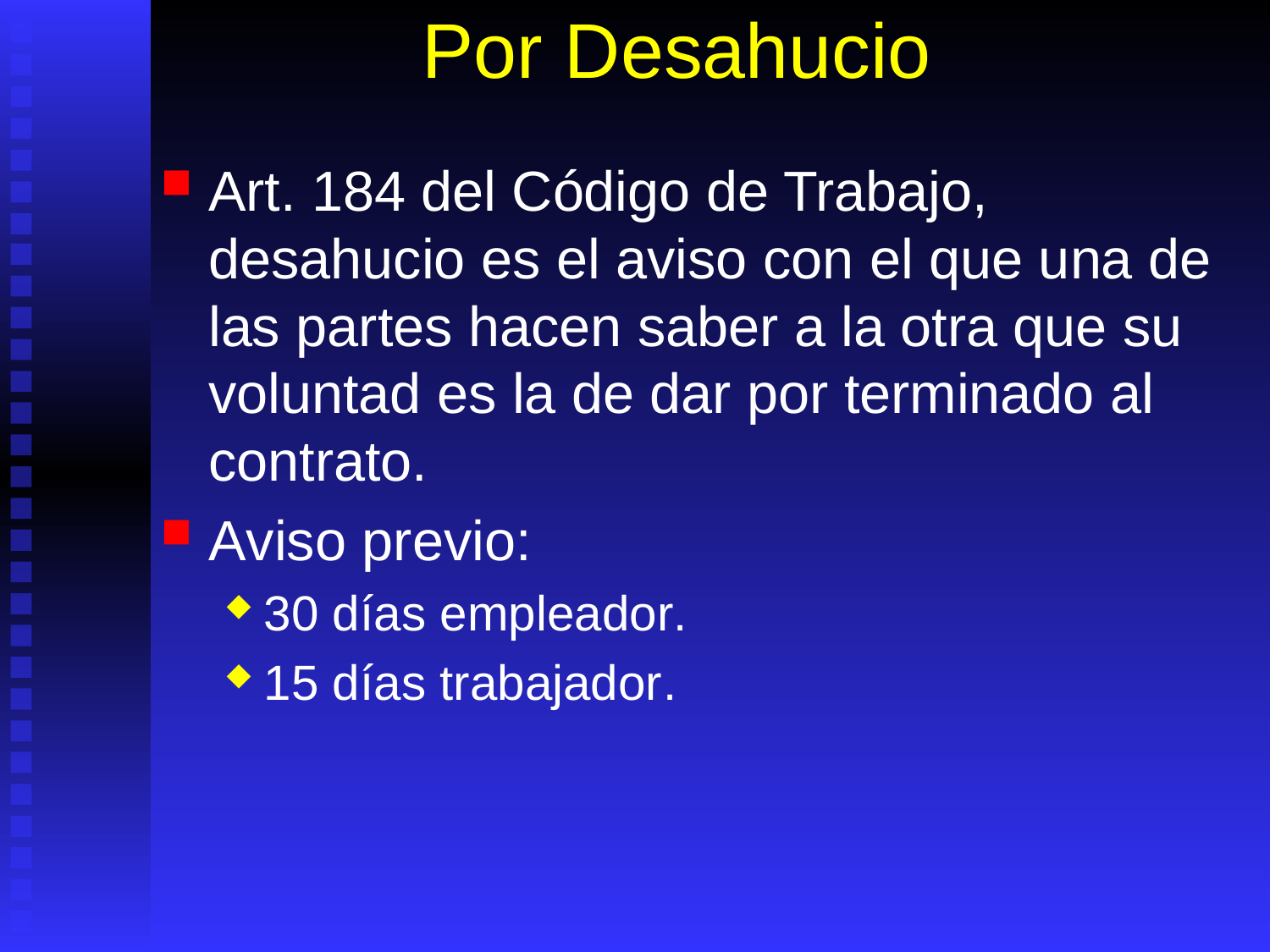

# Por Desahucio
Art. 184 del Código de Trabajo, desahucio es el aviso con el que una de las partes hacen saber a la otra que su voluntad es la de dar por terminado al contrato.
Aviso previo:
30 días empleador.
15 días trabajador.